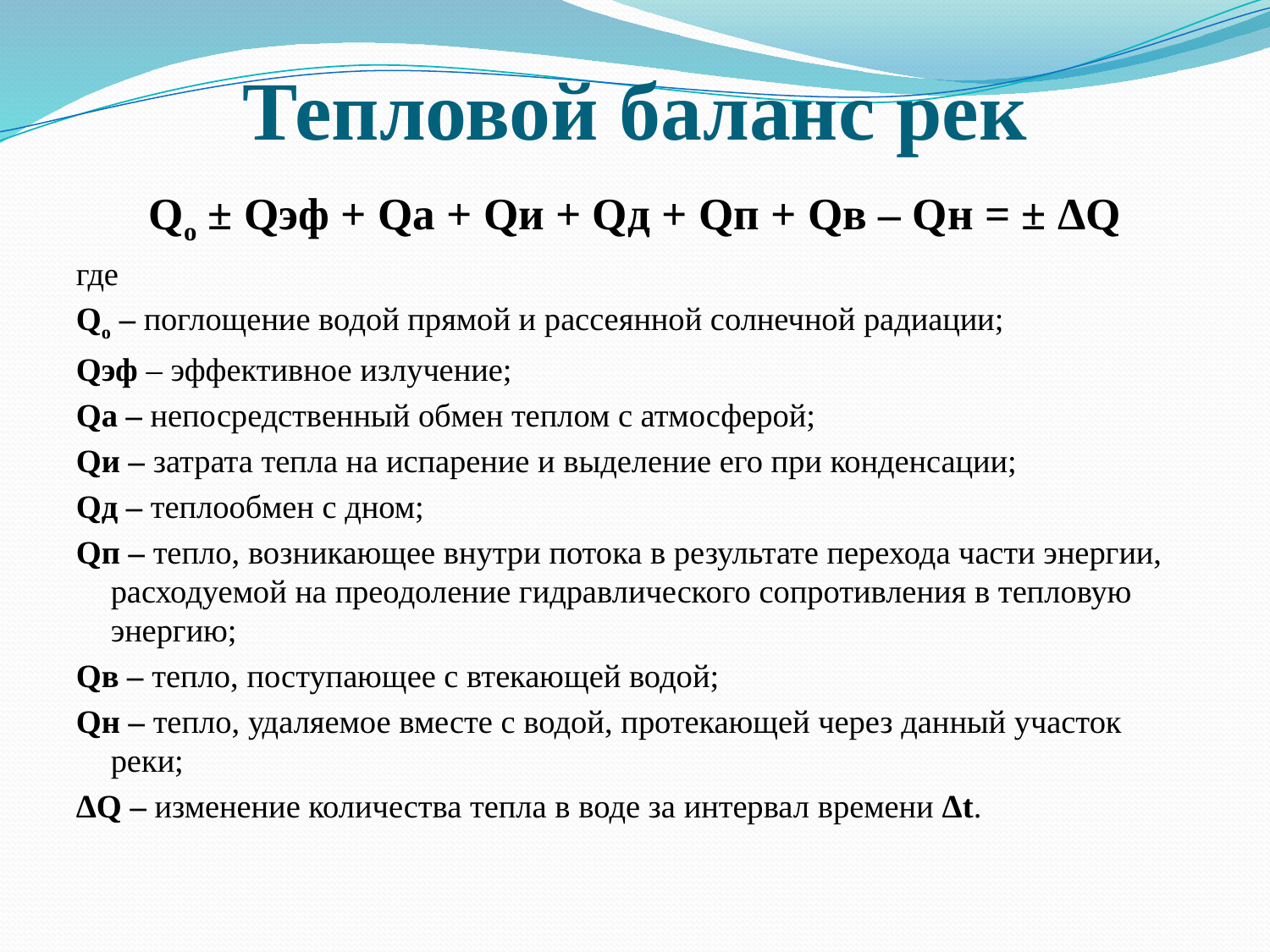

# Тепловой баланс рек
Qo ± Qэф + Qа + Qи + Qд + Qп + Qв – Qн = ± ΔQ
где
Qo – поглощение водой прямой и рассеянной солнечной радиации;
Qэф – эффективное излучение;
Qа – непосредственный обмен теплом с атмосферой;
Qи – затрата тепла на испарение и выделение его при конденсации;
Qд – теплообмен с дном;
Qп – тепло, возникающее внутри потока в результате перехода части энергии, расходуемой на преодоление гидравлического сопротивления в тепловую энергию;
Qв – тепло, поступающее с втекающей водой;
Qн – тепло, удаляемое вместе с водой, протекающей через данный участок реки;
ΔQ – изменение количества тепла в воде за интервал времени Δt.